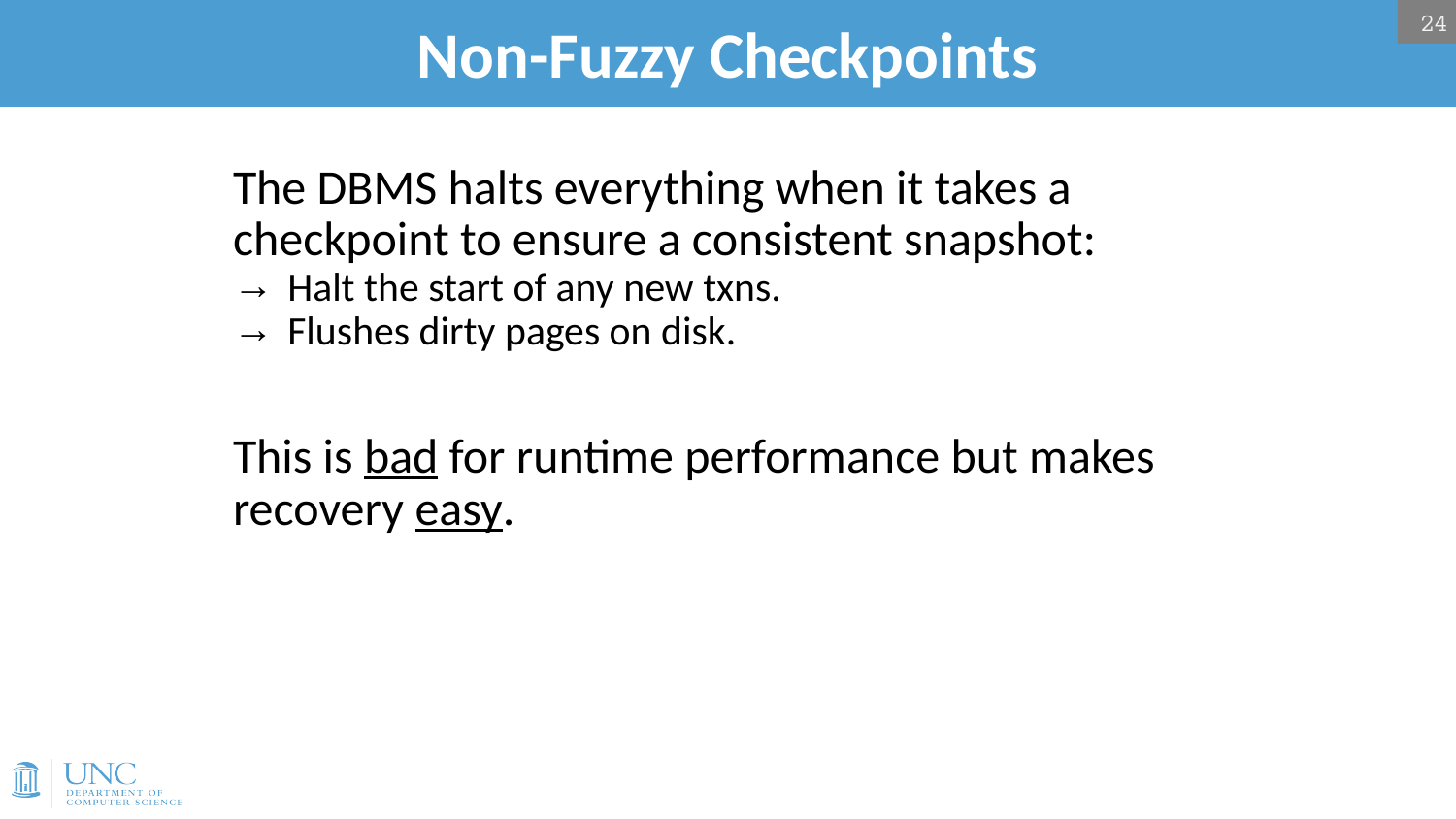

24
# Non-Fuzzy Checkpoints
The DBMS halts everything when it takes a checkpoint to ensure a consistent snapshot:
Halt the start of any new txns.
Flushes dirty pages on disk.

This is bad for runtime performance but makes recovery easy.